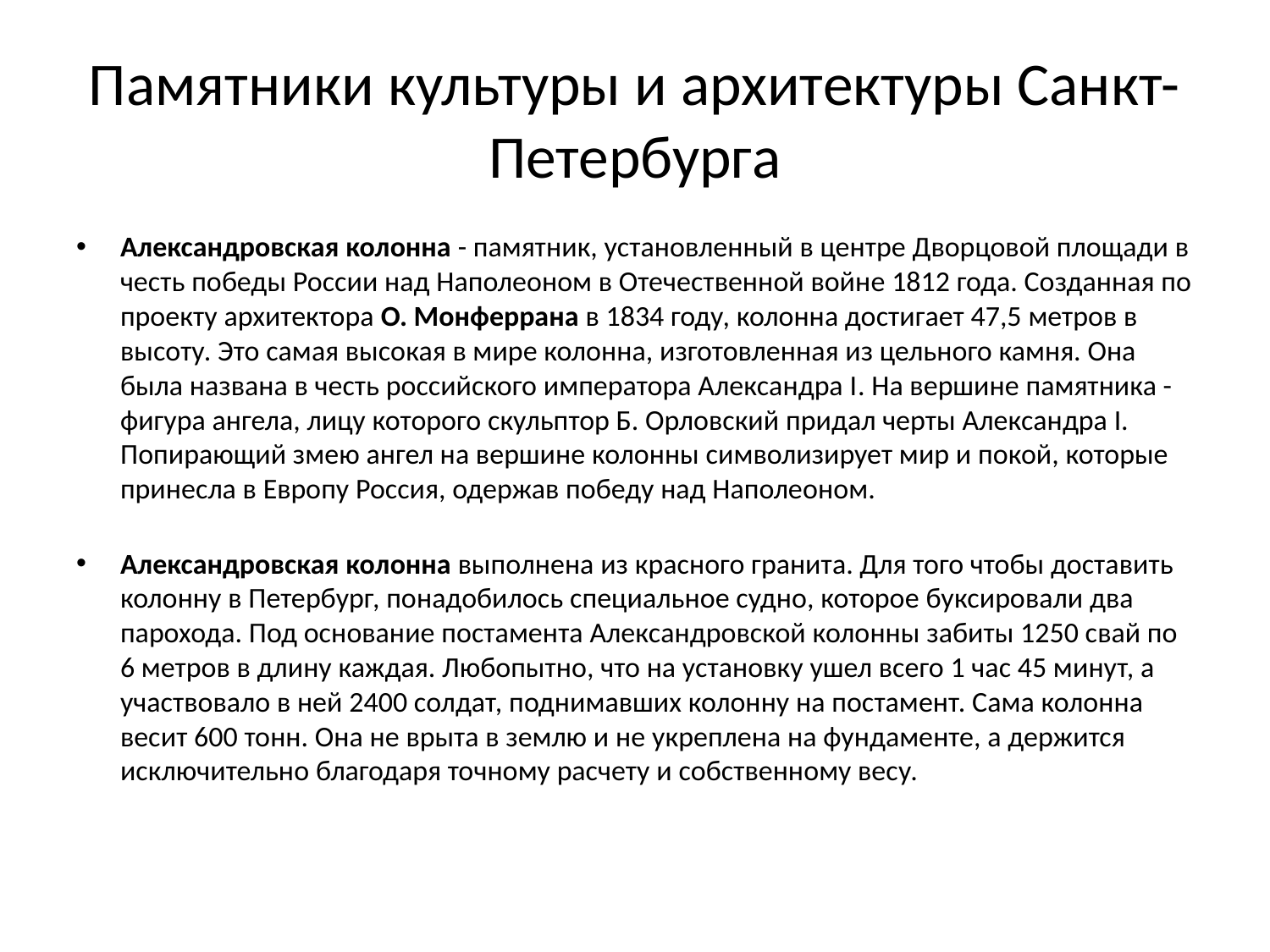

# Памятники культуры и архитектуры Санкт-Петербурга
Александровская колонна - памятник, установленный в центре Дворцовой площади в честь победы России над Наполеоном в Отечественной войне 1812 года. Созданная по проекту архитектора О. Монферрана в 1834 году, колонна достигает 47,5 метров в высоту. Это самая высокая в мире колонна, изготовленная из цельного камня. Она была названа в честь российского императора Александра I. На вершине памятника - фигура ангела, лицу которого скульптор Б. Орловский придал черты Александра I. Попирающий змею ангел на вершине колонны символизирует мир и покой, которые принесла в Европу Россия, одержав победу над Наполеоном.
Александровская колонна выполнена из красного гранита. Для того чтобы доставить колонну в Петербург, понадобилось специальное судно, которое буксировали два парохода. Под основание постамента Александровской колонны забиты 1250 свай по 6 метров в длину каждая. Любопытно, что на установку ушел всего 1 час 45 минут, а участвовало в ней 2400 солдат, поднимавших колонну на постамент. Сама колонна весит 600 тонн. Она не врыта в землю и не укреплена на фундаменте, а держится исключительно благодаря точному расчету и собственному весу.